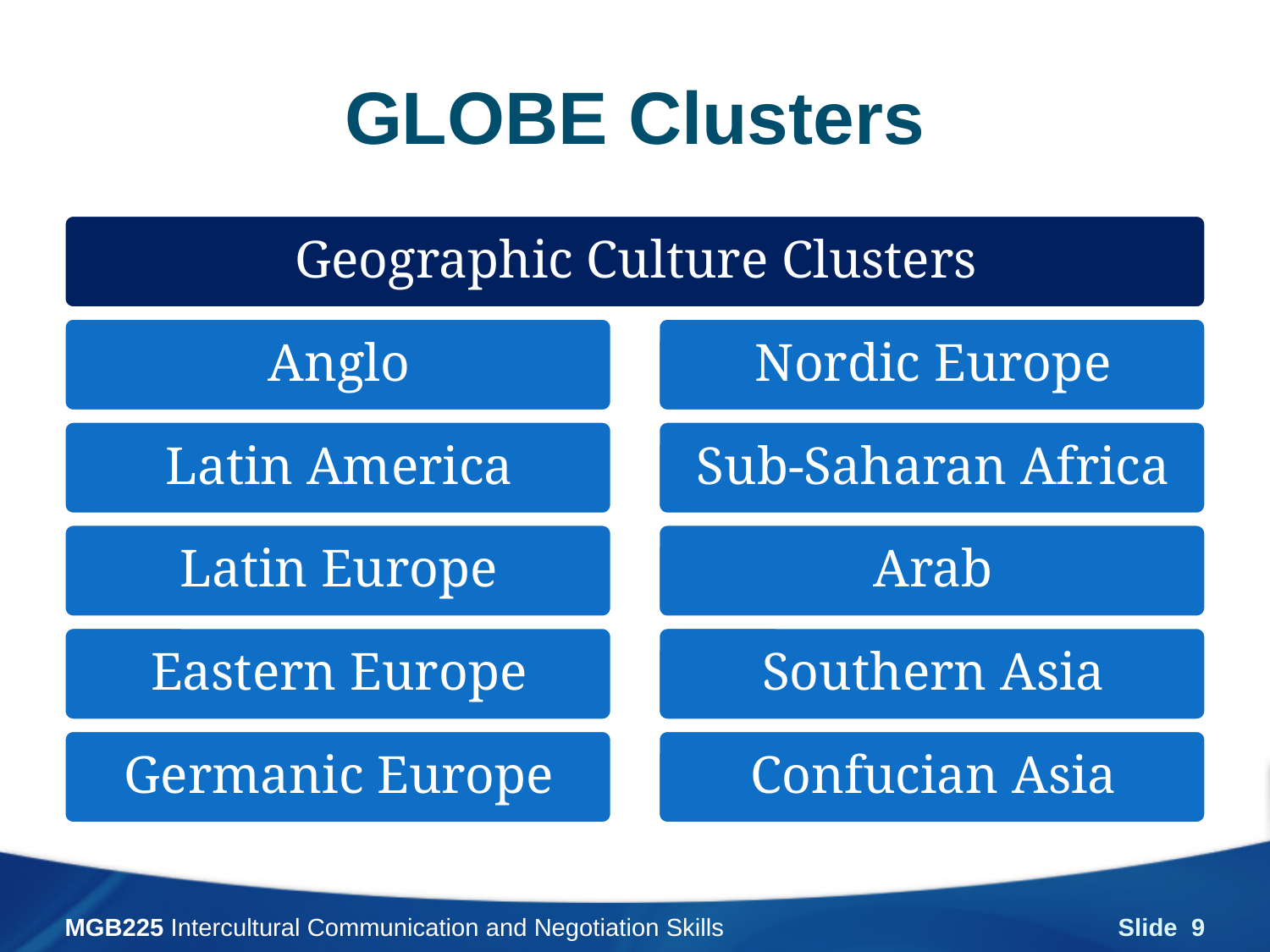

# GLOBE Clusters
Geographic Culture Clusters
Anglo
Latin America
Latin Europe
Eastern Europe
Germanic Europe
Nordic Europe
Sub-Saharan Africa
Arab
Southern Asia
Confucian Asia